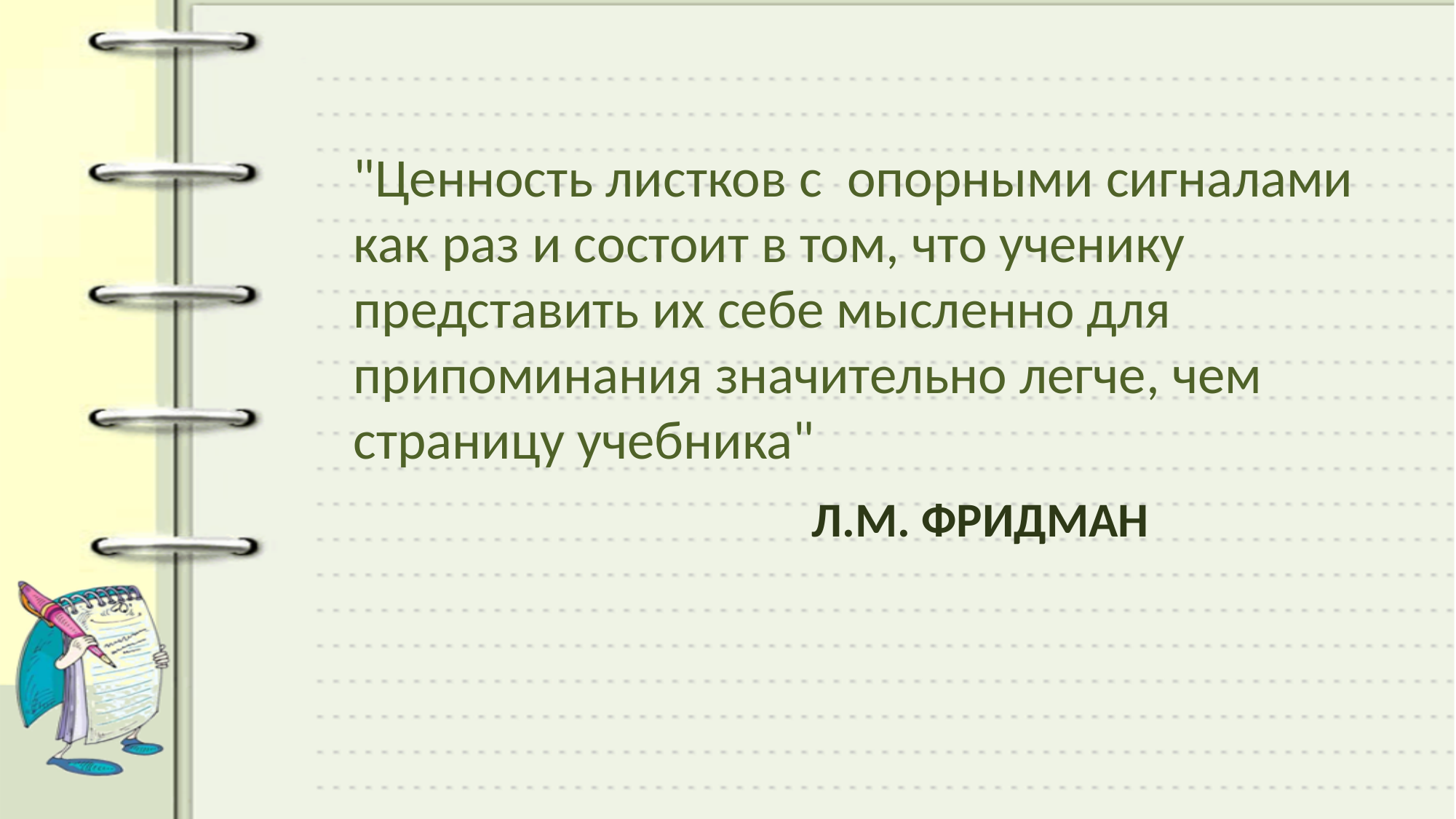

"Ценность листков с  опорными сигналами как раз и состоит в том, что ученику представить их себе мысленно для припоминания значительно легче, чем страницу учебника"

# Л.М. Фридман